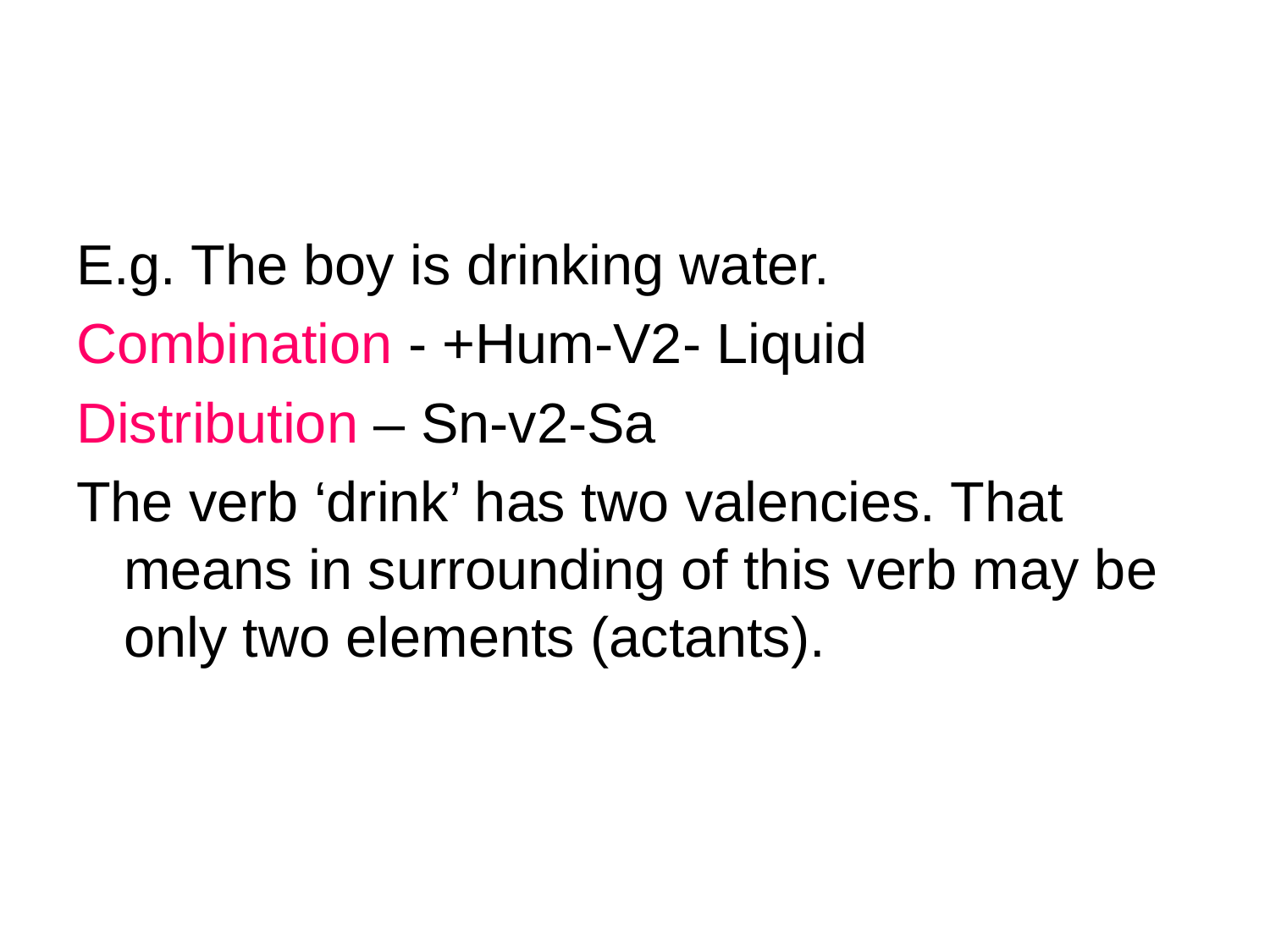

E.g. The boy is drinking water.
Combination - +Hum-V2- Liquid
Distribution – Sn-v2-Sa
The verb ‘drink’ has two valencies. That means in surrounding of this verb may be only two elements (actants).